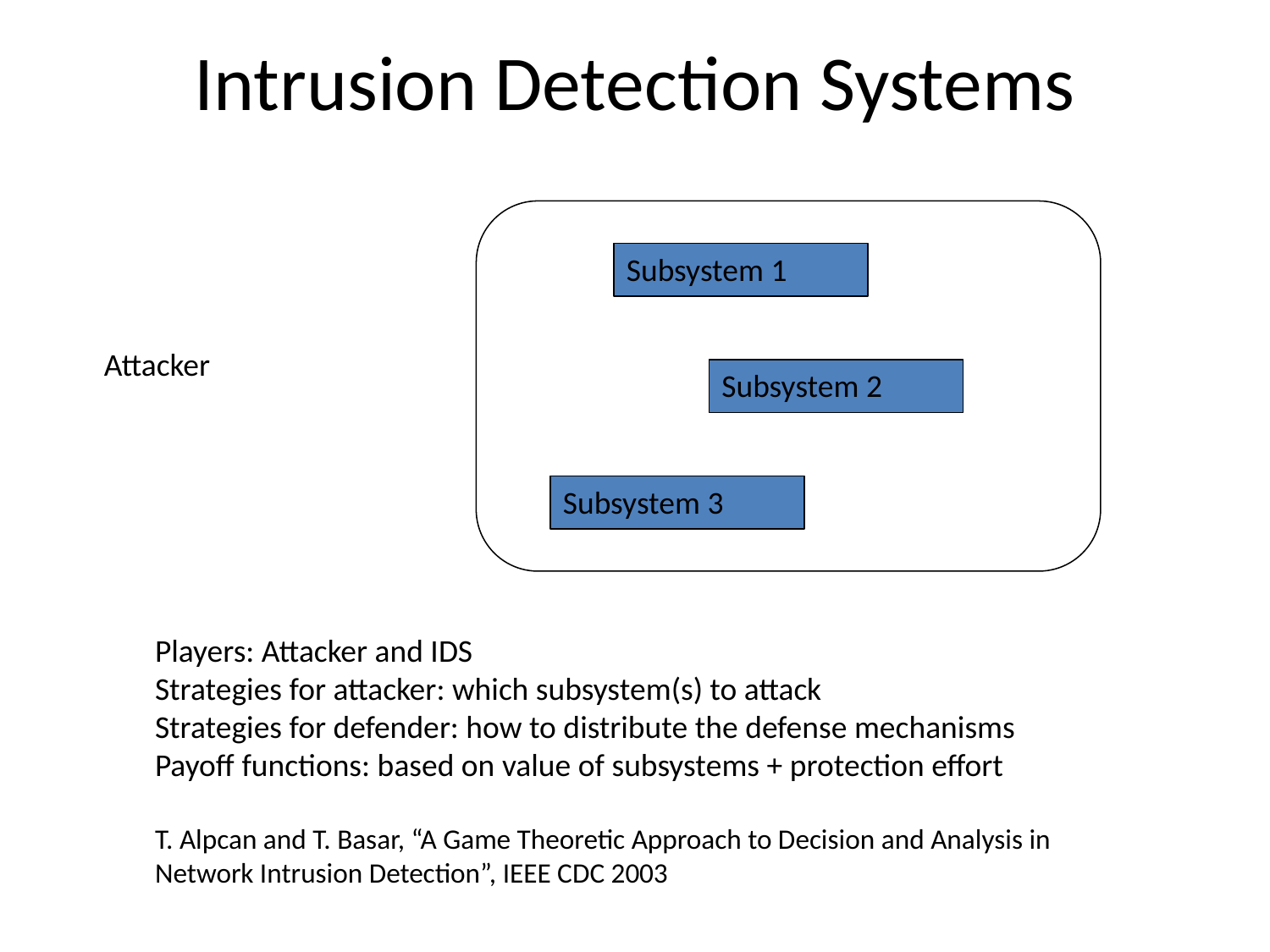

# Intrusion Detection Systems

Subsystem 1
Attacker
Subsystem 2
Subsystem 3
Players: Attacker and IDS
Strategies for attacker: which subsystem(s) to attack
Strategies for defender: how to distribute the defense mechanisms
Payoff functions: based on value of subsystems + protection effort

T. Alpcan and T. Basar, “A Game Theoretic Approach to Decision and Analysis in
Network Intrusion Detection”, IEEE CDC 2003